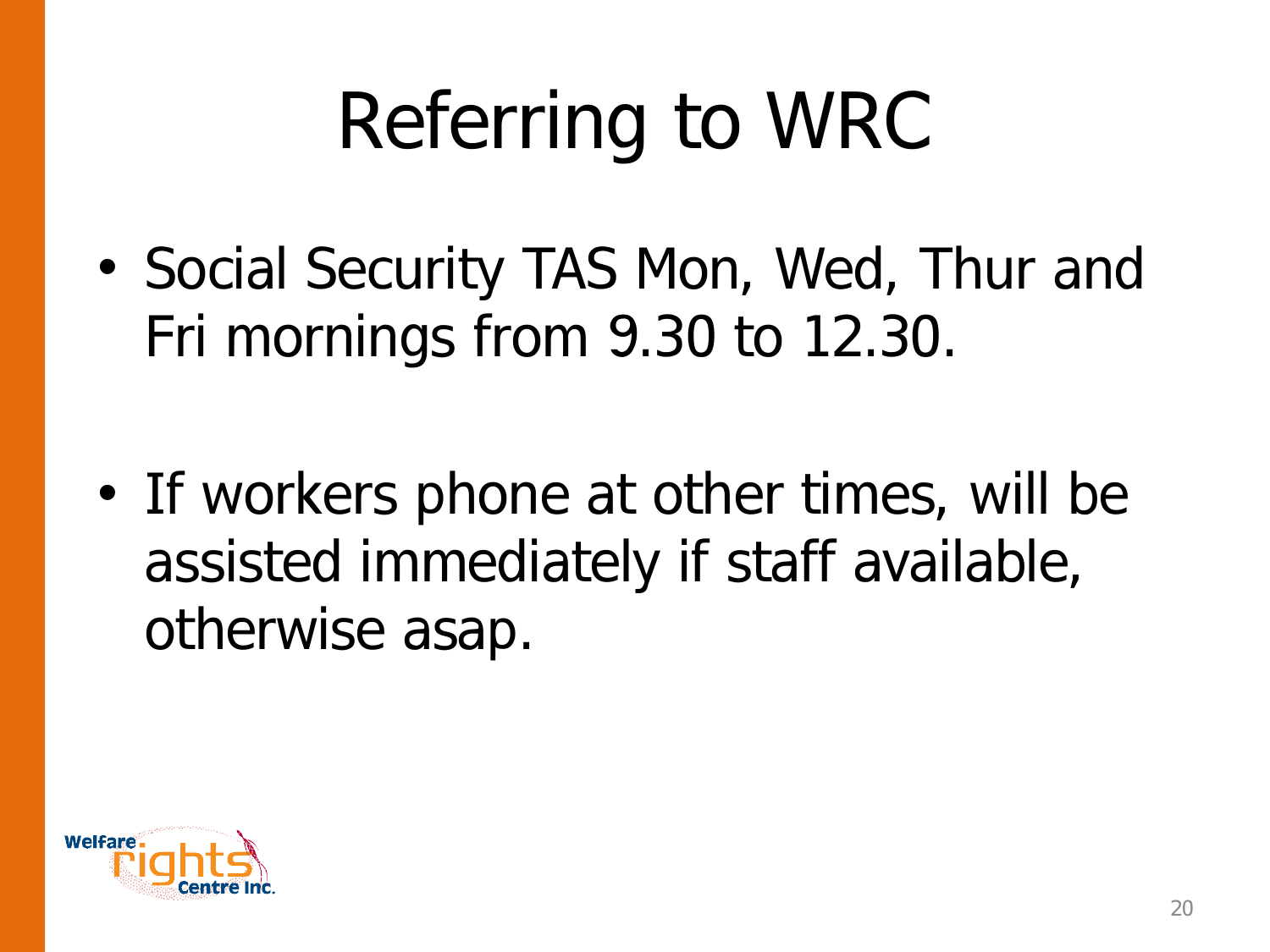

# Referring to WRC
Social Security TAS Mon, Wed, Thur and Fri mornings from 9.30 to 12.30.

If workers phone at other times, will be assisted immediately if staff available, otherwise asap.

20